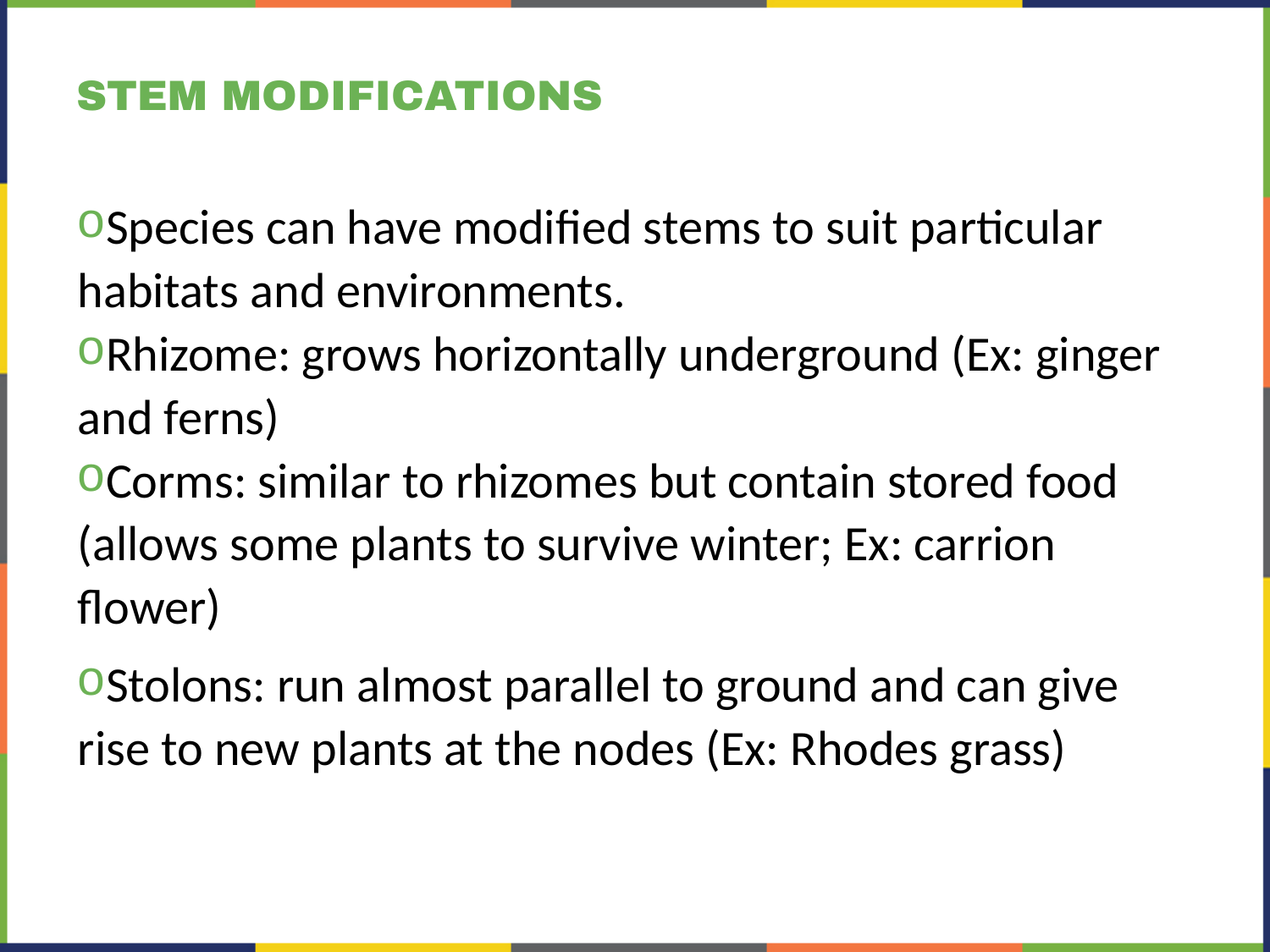

# STEM MODIFICATIONS
Species can have modified stems to suit particular habitats and environments.
Rhizome: grows horizontally underground (Ex: ginger and ferns)
Corms: similar to rhizomes but contain stored food (allows some plants to survive winter; Ex: carrion flower)
Stolons: run almost parallel to ground and can give rise to new plants at the nodes (Ex: Rhodes grass)